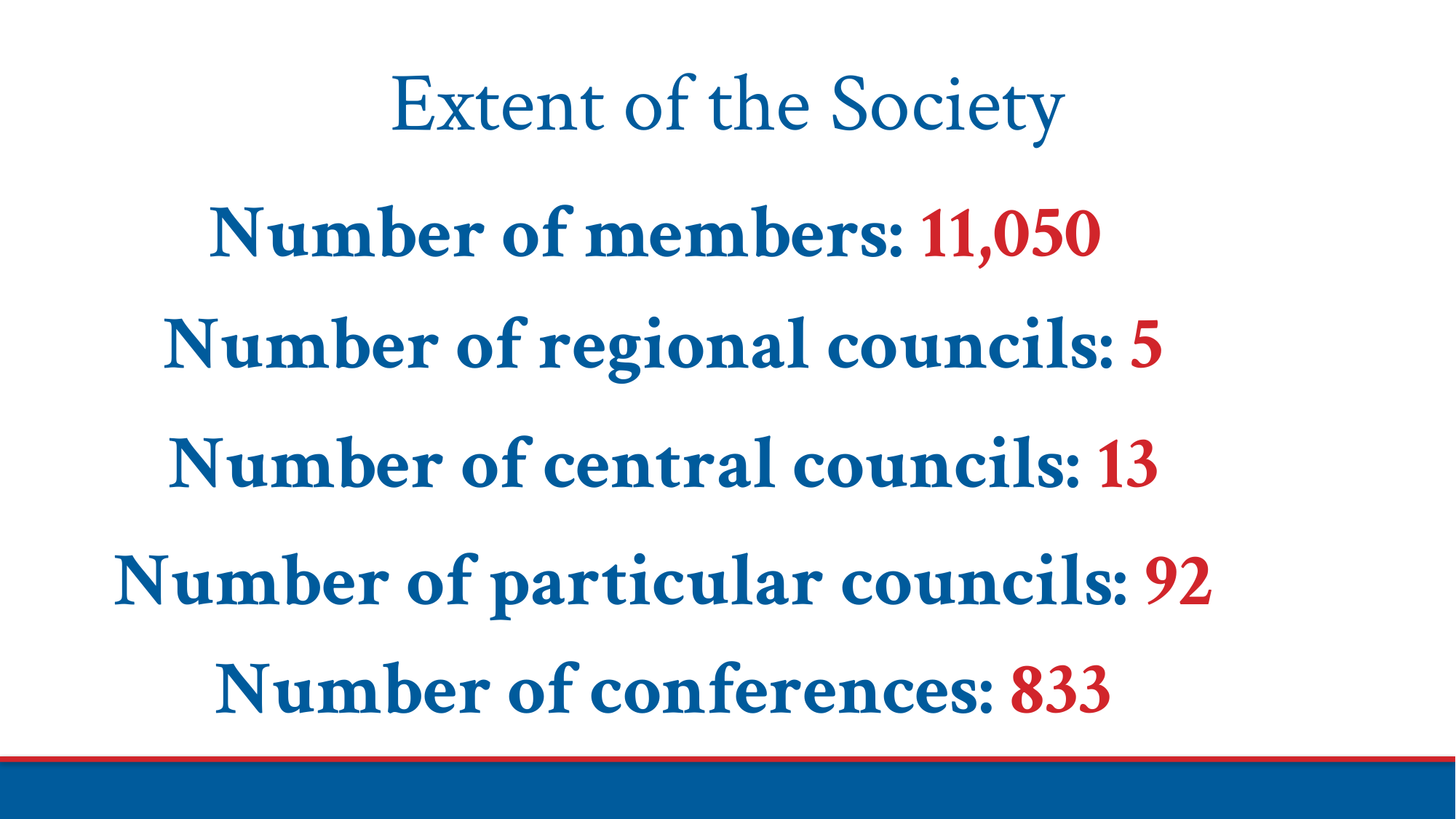

Extent of the Society

Number of members: 11,050
Number of regional councils: 5
Number of central councils: 13
Number of particular councils: 92
Number of conferences: 833